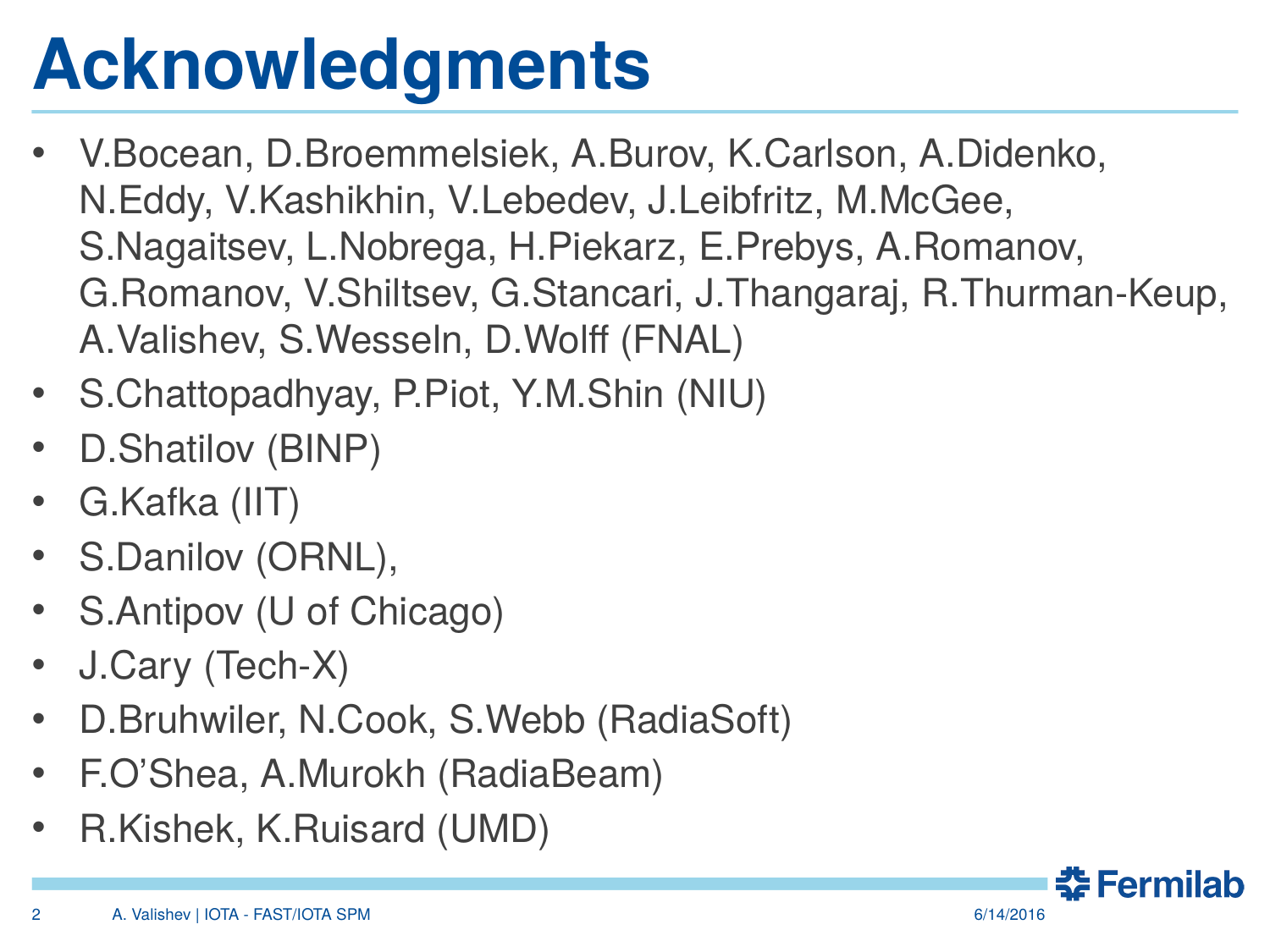

# Acknowledgments
V.Bocean, D.Broemmelsiek, A.Burov, K.Carlson, A.Didenko, N.Eddy, V.Kashikhin, V.Lebedev, J.Leibfritz, M.McGee, S.Nagaitsev, L.Nobrega, H.Piekarz, E.Prebys, A.Romanov, G.Romanov, V.Shiltsev, G.Stancari, J.Thangaraj, R.Thurman-Keup, A.Valishev, S.Wesseln, D.Wolff (FNAL)
S.Chattopadhyay, P.Piot, Y.M.Shin (NIU)
D.Shatilov (BINP)
G.Kafka (IIT)
S.Danilov (ORNL),
S.Antipov (U of Chicago)
J.Cary (Tech-X)
D.Bruhwiler, N.Cook, S.Webb (RadiaSoft)
F.O’Shea, A.Murokh (RadiaBeam)
R.Kishek, K.Ruisard (UMD)
2
A. Valishev | IOTA - FAST/IOTA SPM
6/14/2016